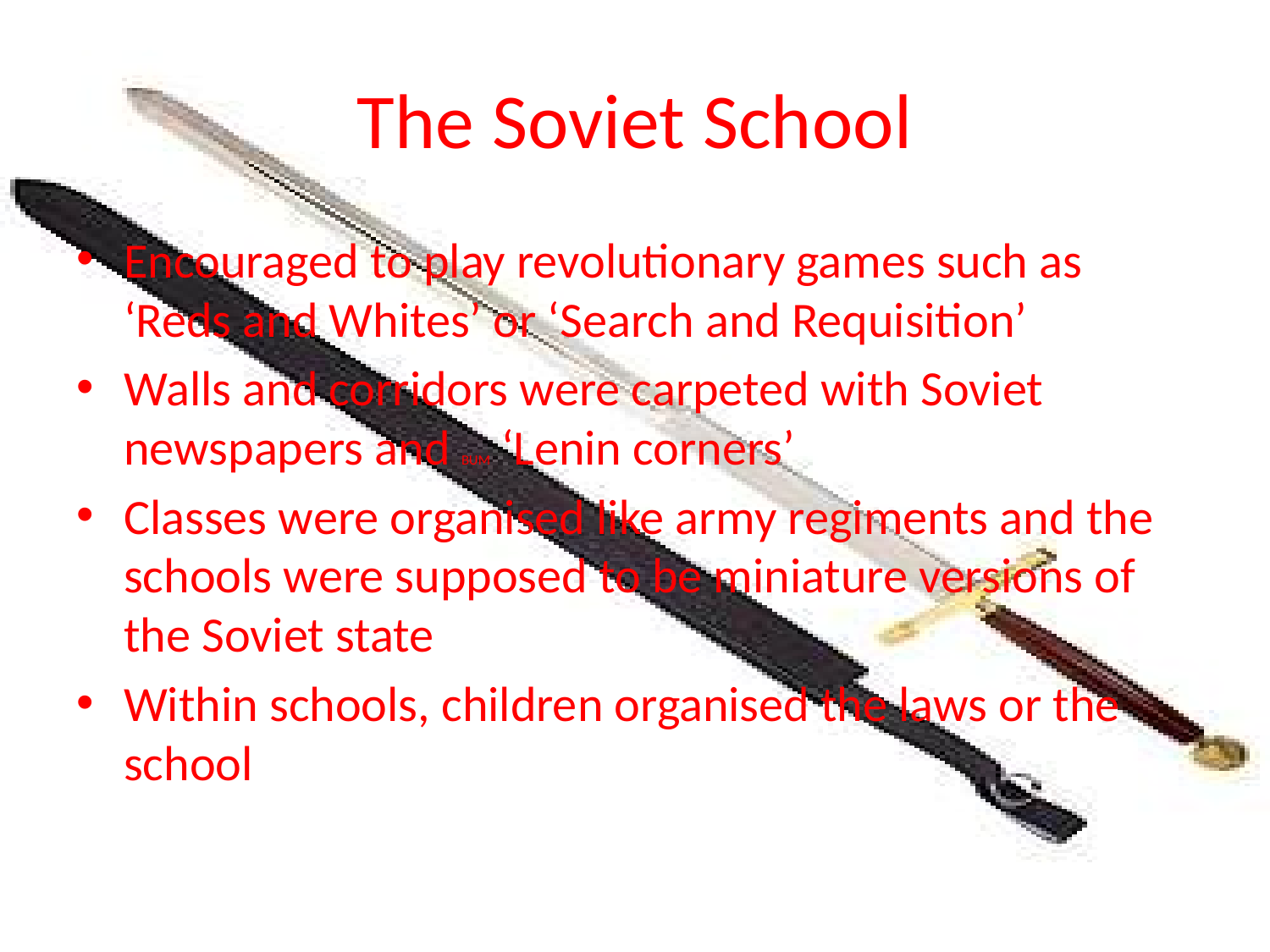

# The Soviet School
Encouraged to play revolutionary games such as ‘Reds and Whites’ or ‘Search and Requisition’
Walls and corridors were carpeted with Soviet newspapers and BUM ‘Lenin corners’
Classes were organised like army regiments and the schools were supposed to be miniature versions of the Soviet state
Within schools, children organised the laws or the school